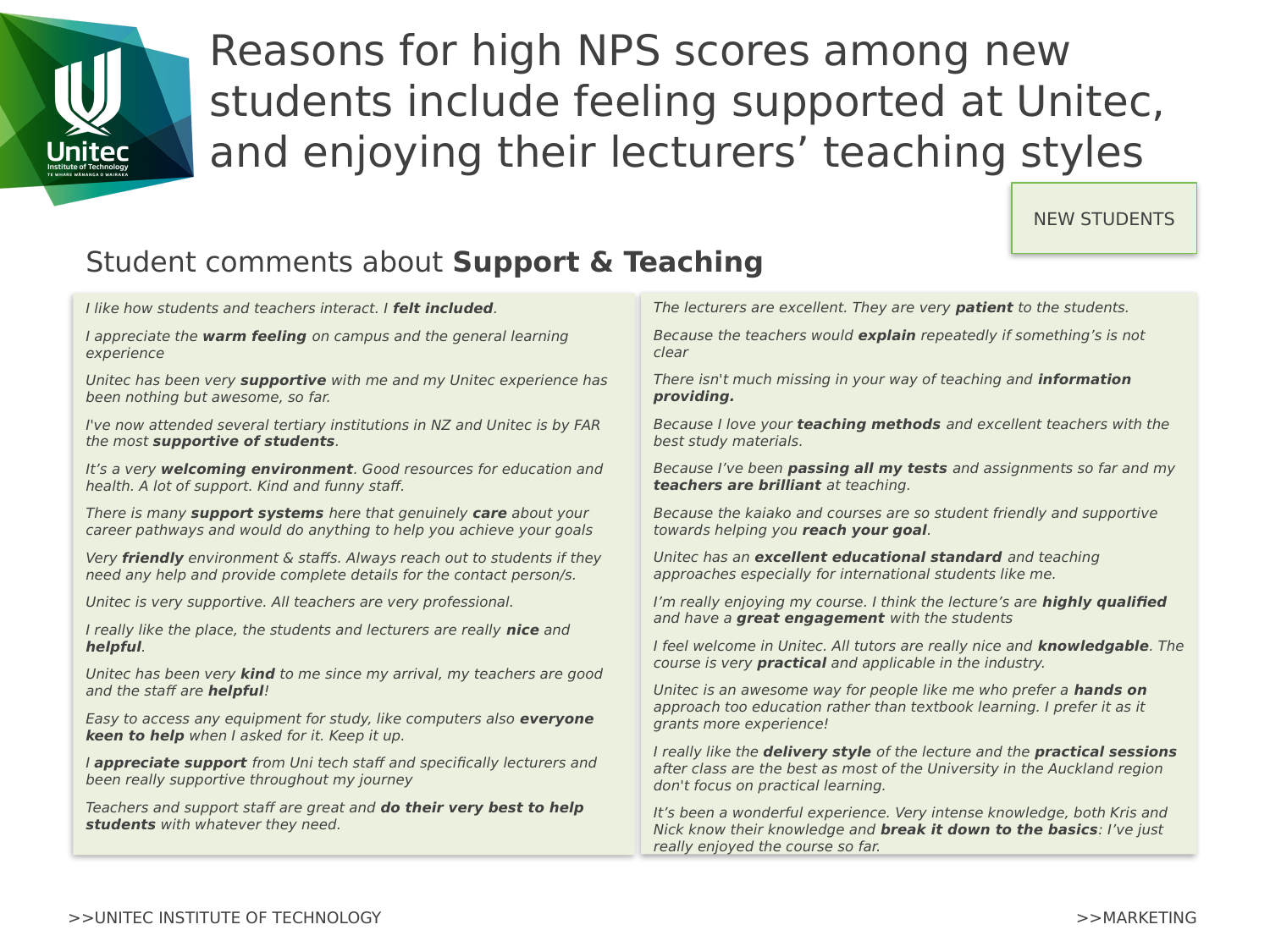

# Reasons for high NPS scores among new students include feeling supported at Unitec, and enjoying their lecturers’ teaching styles
NEW STUDENTS
Student comments about Support & Teaching

The lecturers are excellent. They are very patient to the students.
Because the teachers would explain repeatedly if something’s is not clear
There isn't much missing in your way of teaching and information providing.
Because I love your teaching methods and excellent teachers with the best study materials.
Because I’ve been passing all my tests and assignments so far and my teachers are brilliant at teaching.
Because the kaiako and courses are so student friendly and supportive towards helping you reach your goal.
Unitec has an excellent educational standard and teaching approaches especially for international students like me.
I’m really enjoying my course. I think the lecture’s are highly qualified and have a great engagement with the students
I feel welcome in Unitec. All tutors are really nice and knowledgable. The course is very practical and applicable in the industry.
Unitec is an awesome way for people like me who prefer a hands on approach too education rather than textbook learning. I prefer it as it grants more experience!
I really like the delivery style of the lecture and the practical sessions after class are the best as most of the University in the Auckland region don't focus on practical learning.
It’s been a wonderful experience. Very intense knowledge, both Kris and Nick know their knowledge and break it down to the basics: I’ve just really enjoyed the course so far.

I like how students and teachers interact. I felt included.
I appreciate the warm feeling on campus and the general learning experience
Unitec has been very supportive with me and my Unitec experience has been nothing but awesome, so far.
I've now attended several tertiary institutions in NZ and Unitec is by FAR the most supportive of students.
It’s a very welcoming environment. Good resources for education and health. A lot of support. Kind and funny staff.
There is many support systems here that genuinely care about your career pathways and would do anything to help you achieve your goals
Very friendly environment & staffs. Always reach out to students if they need any help and provide complete details for the contact person/s.
Unitec is very supportive. All teachers are very professional.
I really like the place, the students and lecturers are really nice and helpful.
Unitec has been very kind to me since my arrival, my teachers are good and the staff are helpful!
Easy to access any equipment for study, like computers also everyone keen to help when I asked for it. Keep it up.
I appreciate support from Uni tech staff and specifically lecturers and been really supportive throughout my journey
Teachers and support staff are great and do their very best to help students with whatever they need.

>>MARKETING